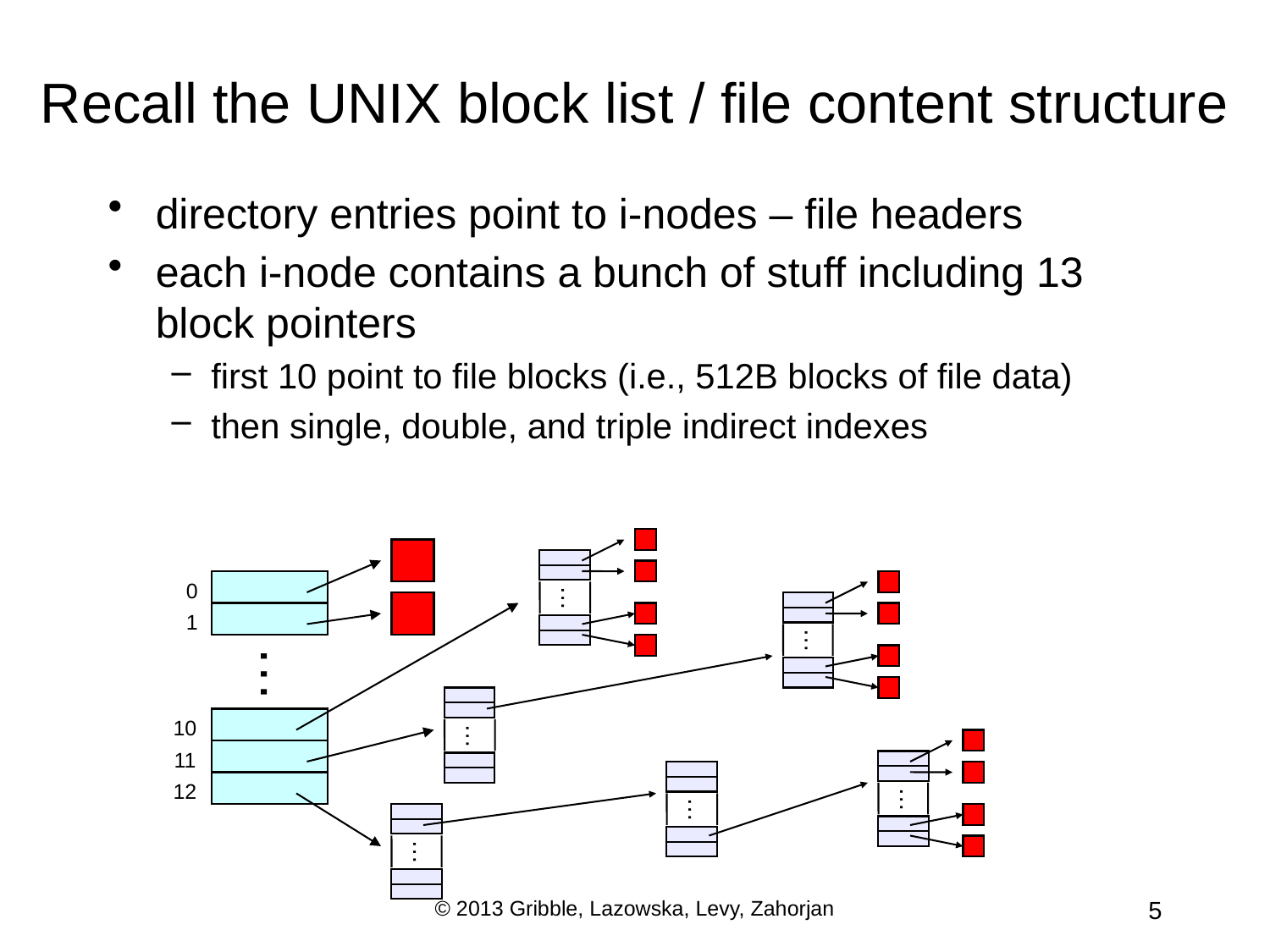

# Recall the UNIX block list / file content structure
directory entries point to i-nodes – file headers
each i-node contains a bunch of stuff including 13 block pointers
first 10 point to file blocks (i.e., 512B blocks of file data)
then single, double, and triple indirect indexes

…

0

…

1

…

…

10

11

…

…

12

…

© 2013 Gribble, Lazowska, Levy, Zahorjan
5